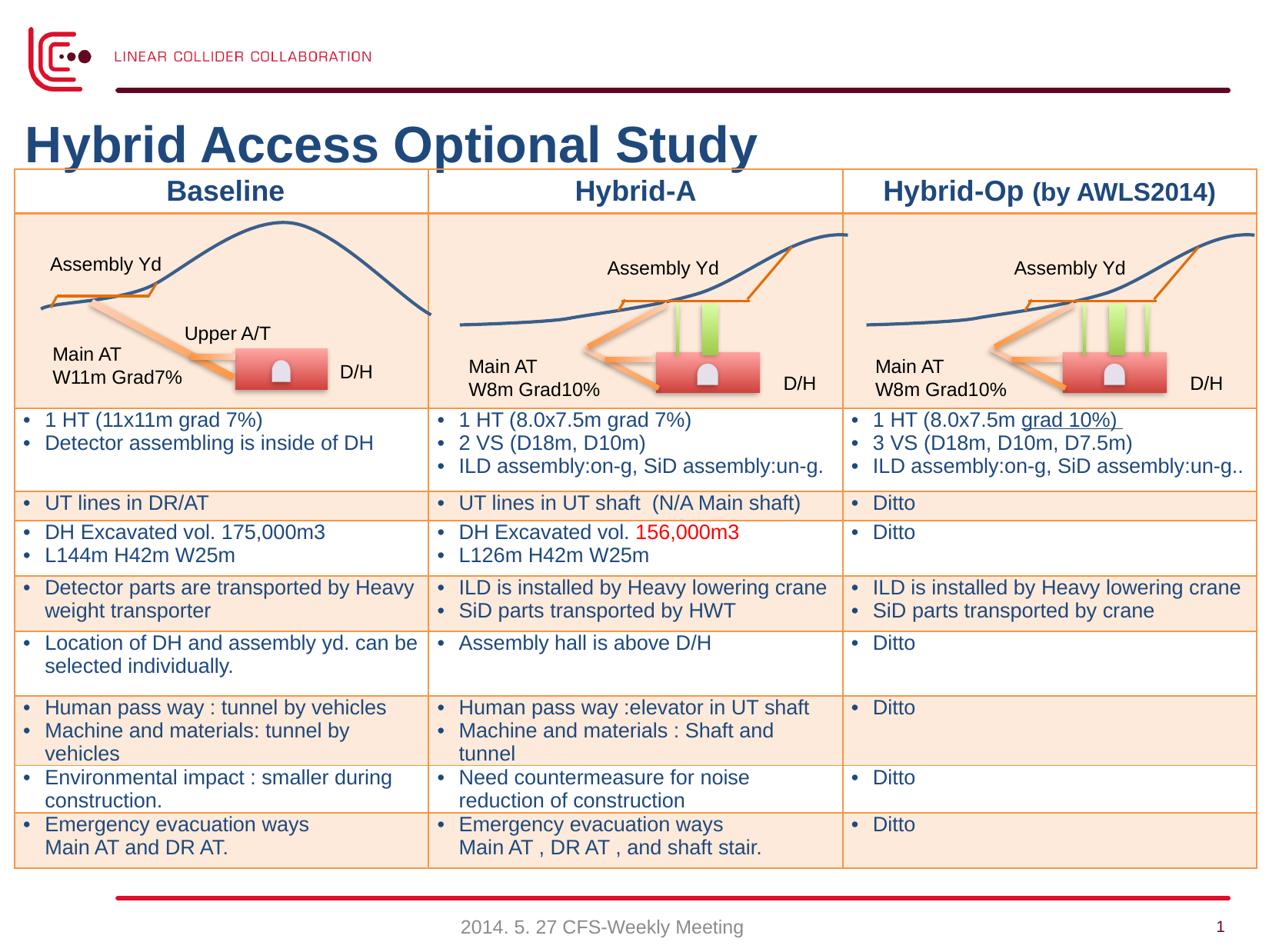

# Hybrid Access Optional Study
| Baseline | Hybrid-A | Hybrid-Op (by AWLS2014) |
| --- | --- | --- |
|  |  |  |
| 1 HT (11x11m grad 7%) Detector assembling is inside of DH | 1 HT (8.0x7.5m grad 7%) 2 VS (D18m, D10m) ILD assembly:on-g, SiD assembly:un-g. | 1 HT (8.0x7.5m grad 10%) 3 VS (D18m, D10m, D7.5m) ILD assembly:on-g, SiD assembly:un-g.. |
| UT lines in DR/AT | UT lines in UT shaft (N/A Main shaft) | Ditto |
| DH Excavated vol. 175,000m3 L144m H42m W25m | DH Excavated vol. 156,000m3 L126m H42m W25m | Ditto |
| Detector parts are transported by Heavy weight transporter | ILD is installed by Heavy lowering crane SiD parts transported by HWT | ILD is installed by Heavy lowering crane SiD parts transported by crane |
| Location of DH and assembly yd. can be selected individually. | Assembly hall is above D/H | Ditto |
| Human pass way : tunnel by vehicles Machine and materials: tunnel by vehicles | Human pass way :elevator in UT shaft Machine and materials : Shaft and tunnel | Ditto |
| Environmental impact : smaller during construction. | Need countermeasure for noise reduction of construction | Ditto |
| Emergency evacuation ways Main AT and DR AT. | Emergency evacuation ways Main AT , DR AT , and shaft stair. | Ditto |

Assembly Yd

Upper A/T

Main AT
W11m Grad7%

D/H

Assembly Yd

Main AT
W8m Grad10%
D/H

Assembly Yd

Main AT
W8m Grad10%
D/H
1
2014. 5. 27 CFS-Weekly Meeting